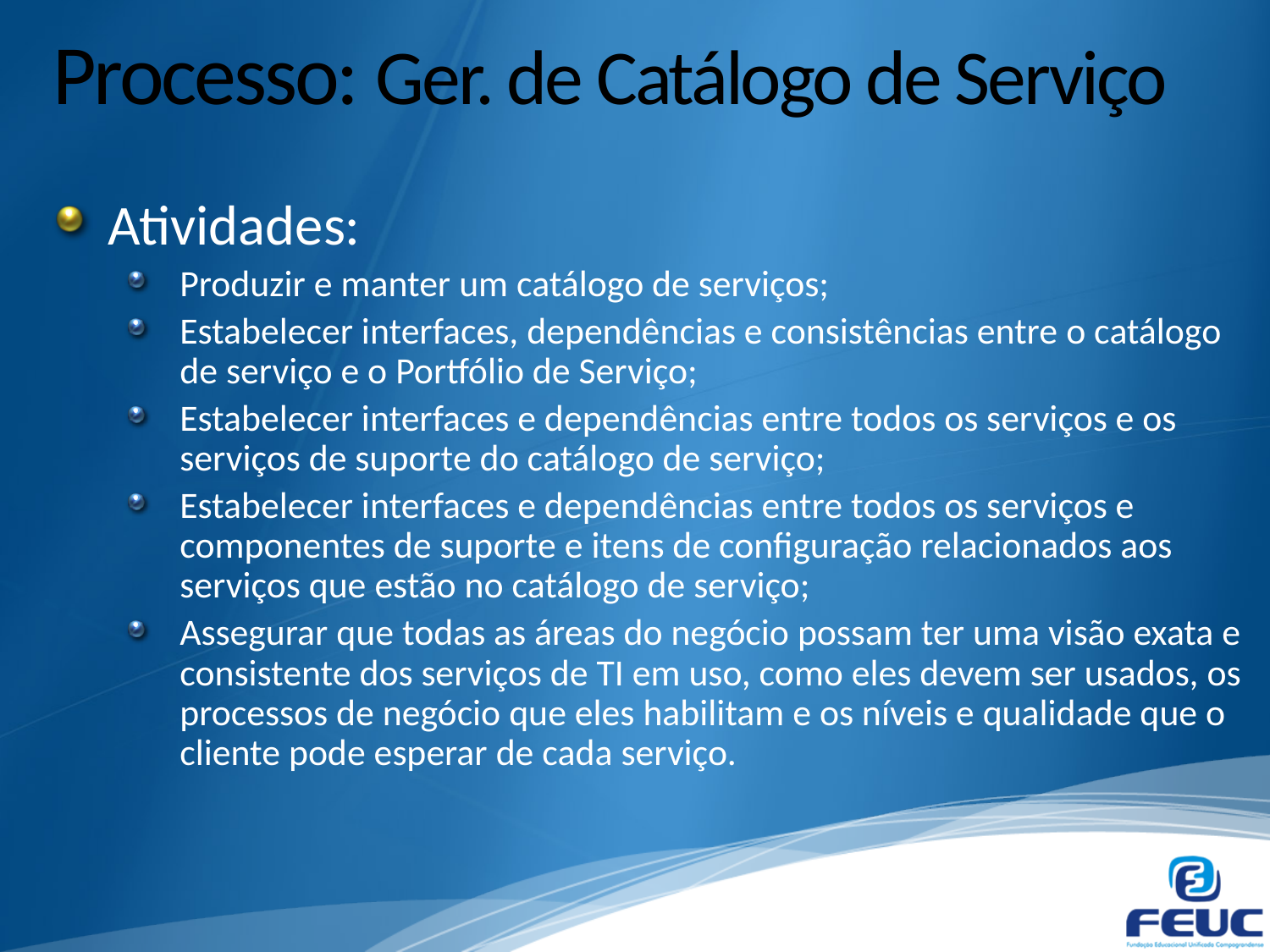

# Processo: Ger. de Catálogo de Serviço
Atividades:
Produzir e manter um catálogo de serviços;
Estabelecer interfaces, dependências e consistências entre o catálogo de serviço e o Portfólio de Serviço;
Estabelecer interfaces e dependências entre todos os serviços e os serviços de suporte do catálogo de serviço;
Estabelecer interfaces e dependências entre todos os serviços e componentes de suporte e itens de configuração relacionados aos serviços que estão no catálogo de serviço;
Assegurar que todas as áreas do negócio possam ter uma visão exata e consistente dos serviços de TI em uso, como eles devem ser usados, os processos de negócio que eles habilitam e os níveis e qualidade que o cliente pode esperar de cada serviço.